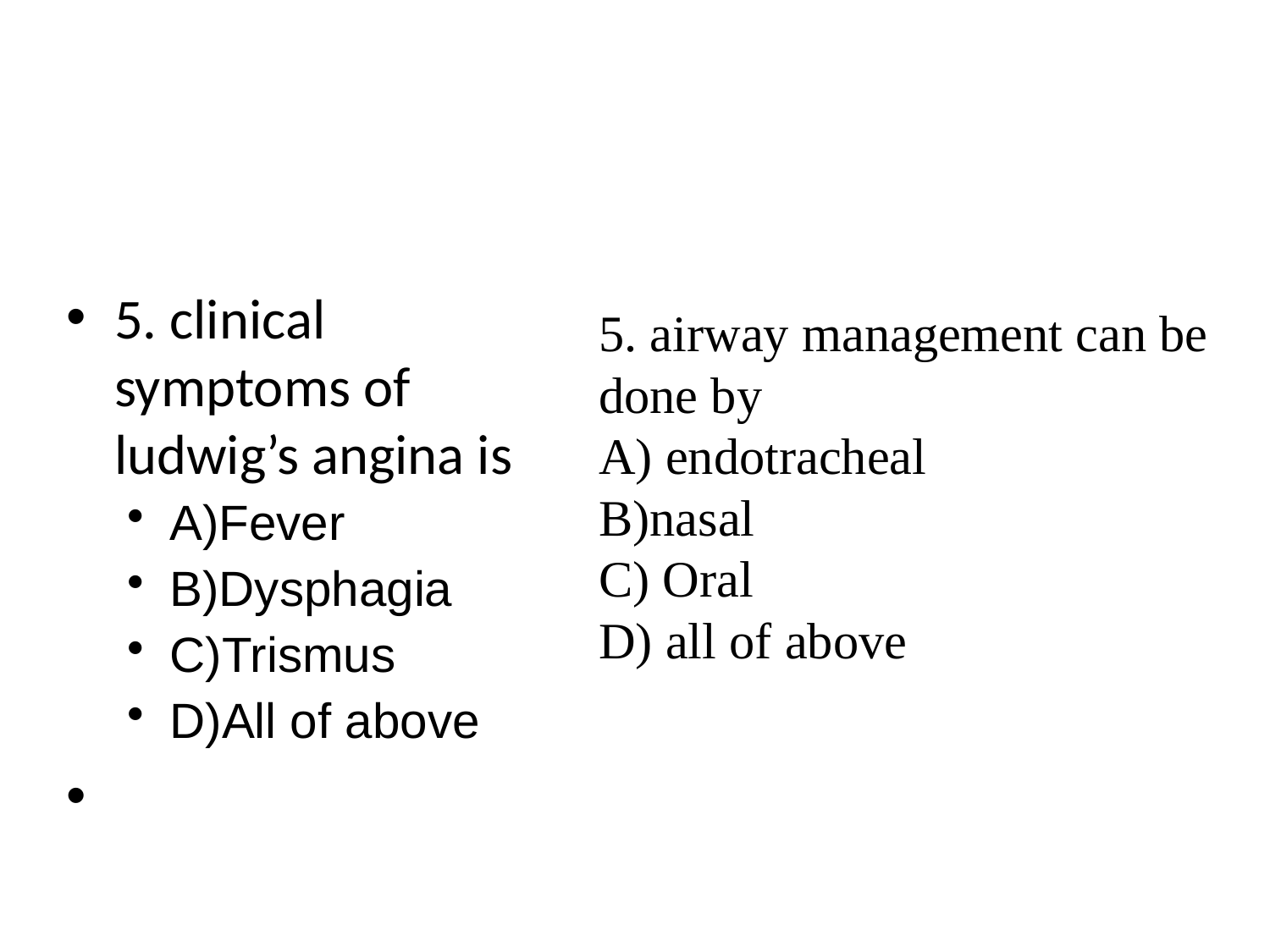

#
5. clinical symptoms of ludwig’s angina is
A)Fever
B)Dysphagia
C)Trismus
D)All of above

5. airway management can be done by
A) endotracheal
B)nasal
C) Oral
D) all of above